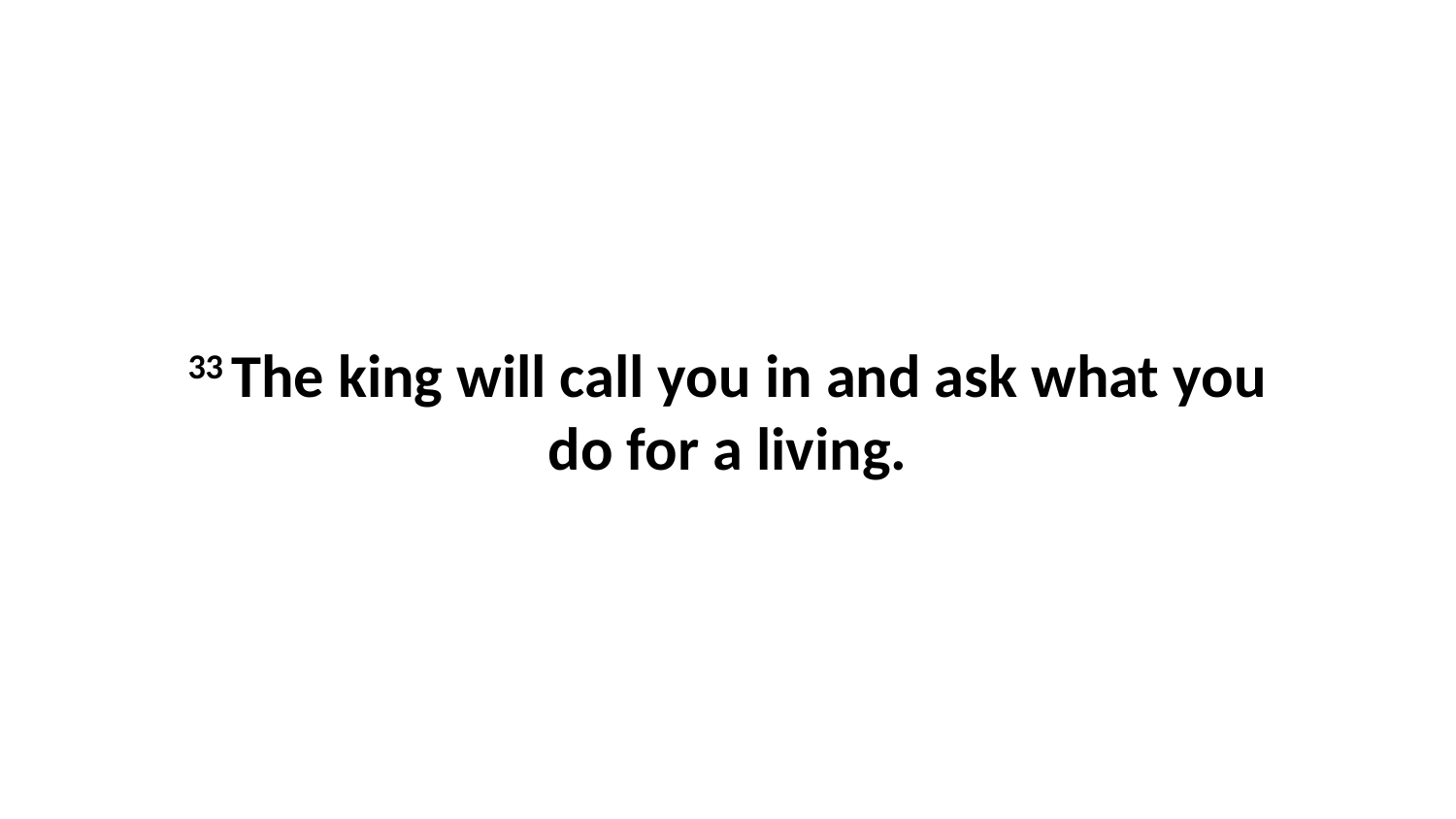

33 The king will call you in and ask what you do for a living.